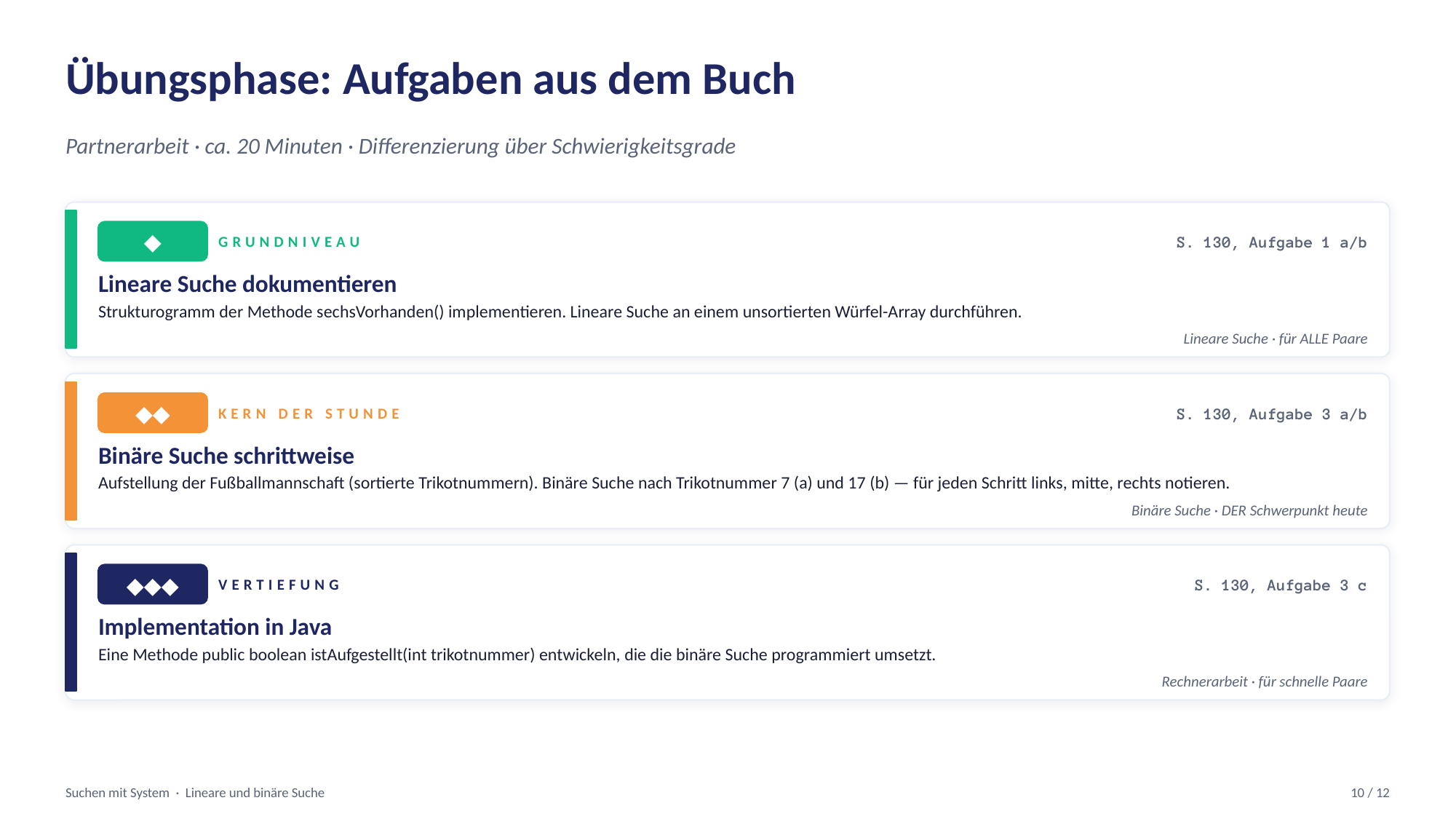

Übungsphase: Aufgaben aus dem Buch
Partnerarbeit · ca. 20 Minuten · Differenzierung über Schwierigkeitsgrade

◆
GRUNDNIVEAU
S. 130, Aufgabe 1 a/b
Lineare Suche dokumentieren
Strukturogramm der Methode sechsVorhanden() implementieren. Lineare Suche an einem unsortierten Würfel-Array durchführen.
Lineare Suche · für ALLE Paare

◆◆
KERN DER STUNDE
S. 130, Aufgabe 3 a/b
Binäre Suche schrittweise
Aufstellung der Fußballmannschaft (sortierte Trikotnummern). Binäre Suche nach Trikotnummer 7 (a) und 17 (b) — für jeden Schritt links, mitte, rechts notieren.
Binäre Suche · DER Schwerpunkt heute

◆◆◆
VERTIEFUNG
S. 130, Aufgabe 3 c
Implementation in Java
Eine Methode public boolean istAufgestellt(int trikotnummer) entwickeln, die die binäre Suche programmiert umsetzt.
Rechnerarbeit · für schnelle Paare
Suchen mit System  ·  Lineare und binäre Suche
10 / 12